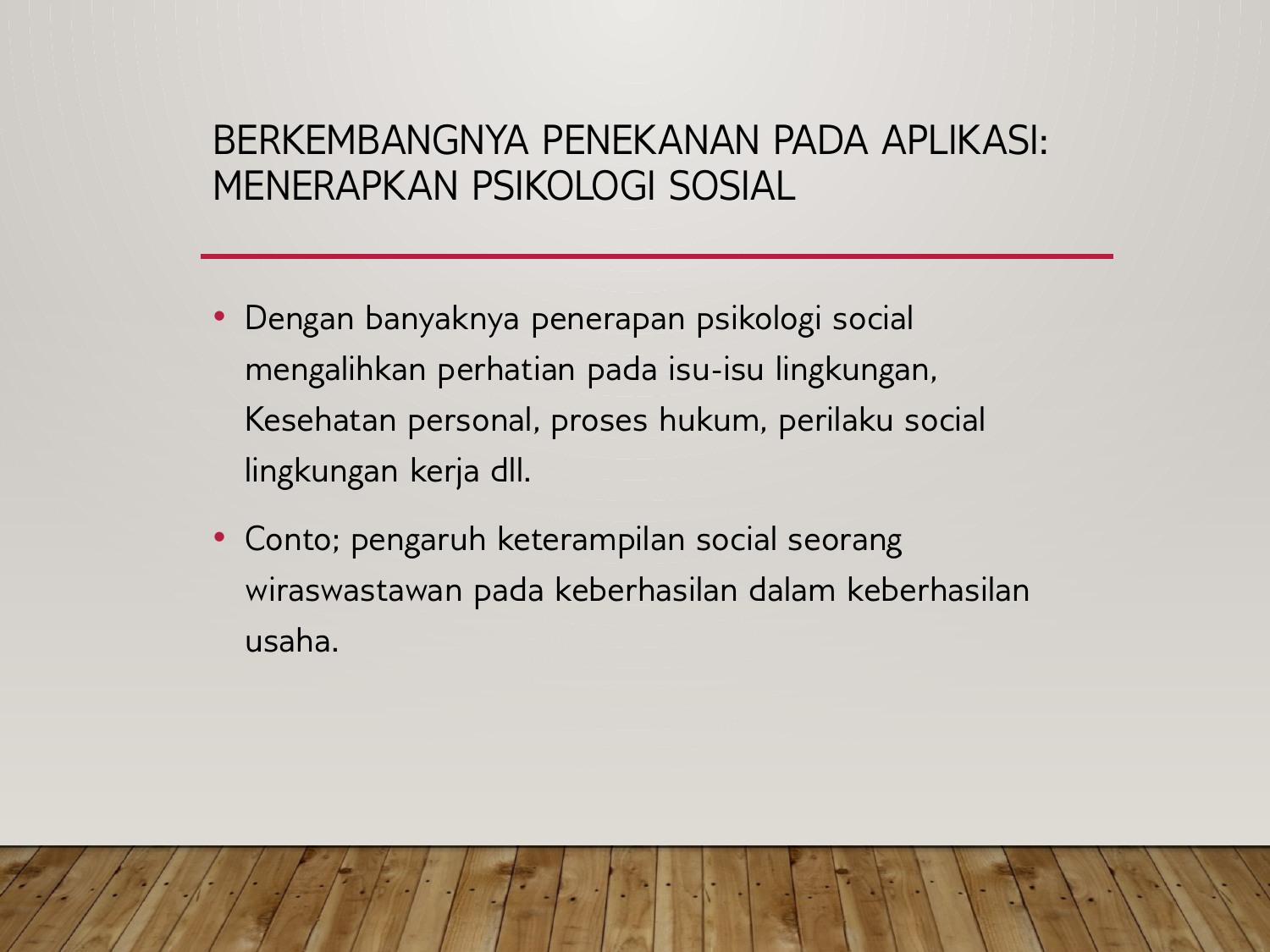

# Berkembangnya Penekanan pada Aplikasi: Menerapkan Psikologi Sosial
Dengan banyaknya penerapan psikologi social mengalihkan perhatian pada isu-isu lingkungan, Kesehatan personal, proses hukum, perilaku social lingkungan kerja dll.
Conto; pengaruh keterampilan social seorang wiraswastawan pada keberhasilan dalam keberhasilan usaha.